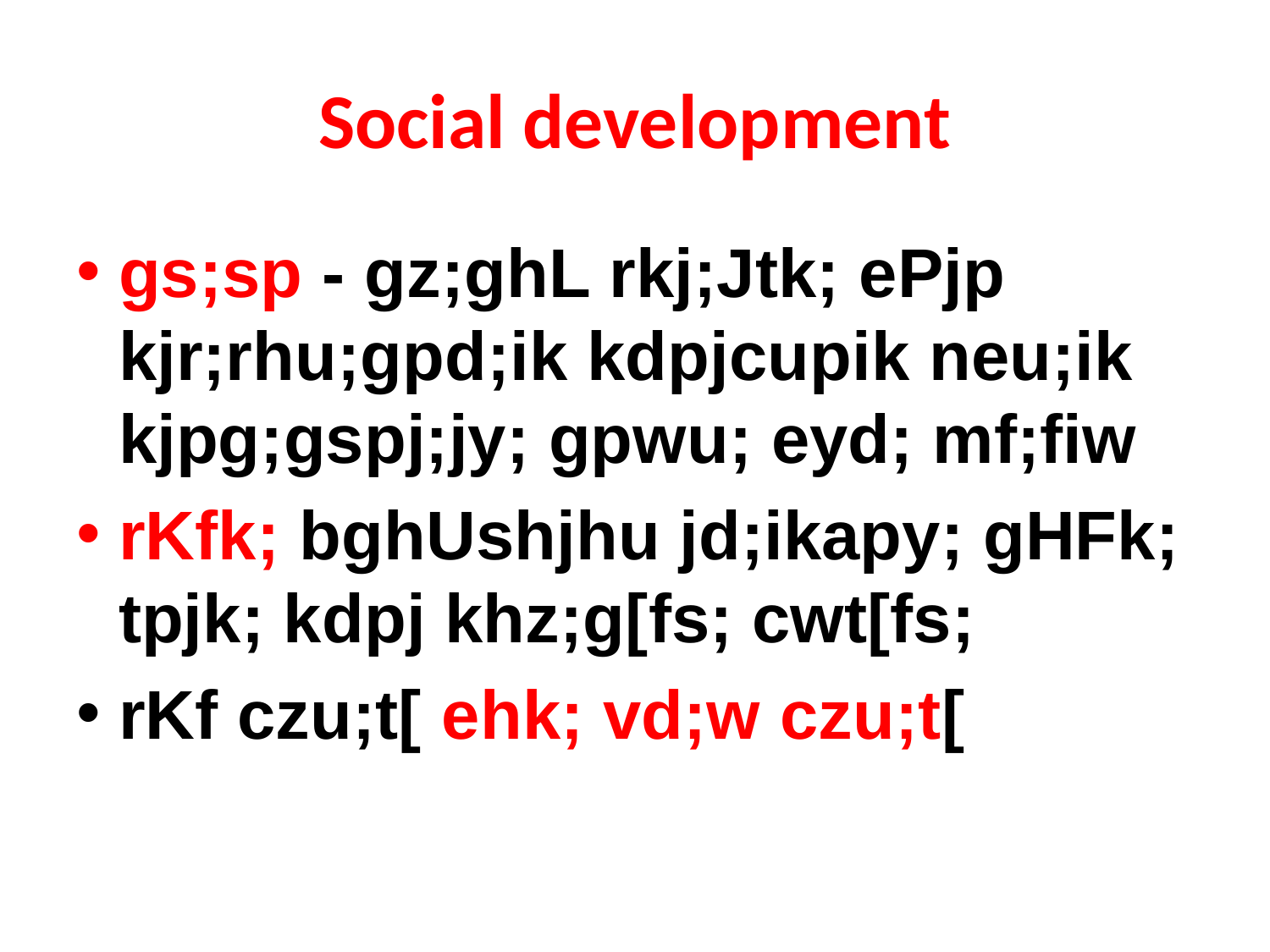

# Social development
gs;sp - gz;ghL rkj;Jtk; ePjp kjr;rhu;gpd;ik kdpjcupik neu;ik kjpg;gspj;jy; gpwu; eyd; mf;fiw
rKfk; bghUshjhu jd;ikapy; gHFk; tpjk; kdpj khz;g[fs; cwt[fs;
rKf czu;t[ ehk; vd;w czu;t[